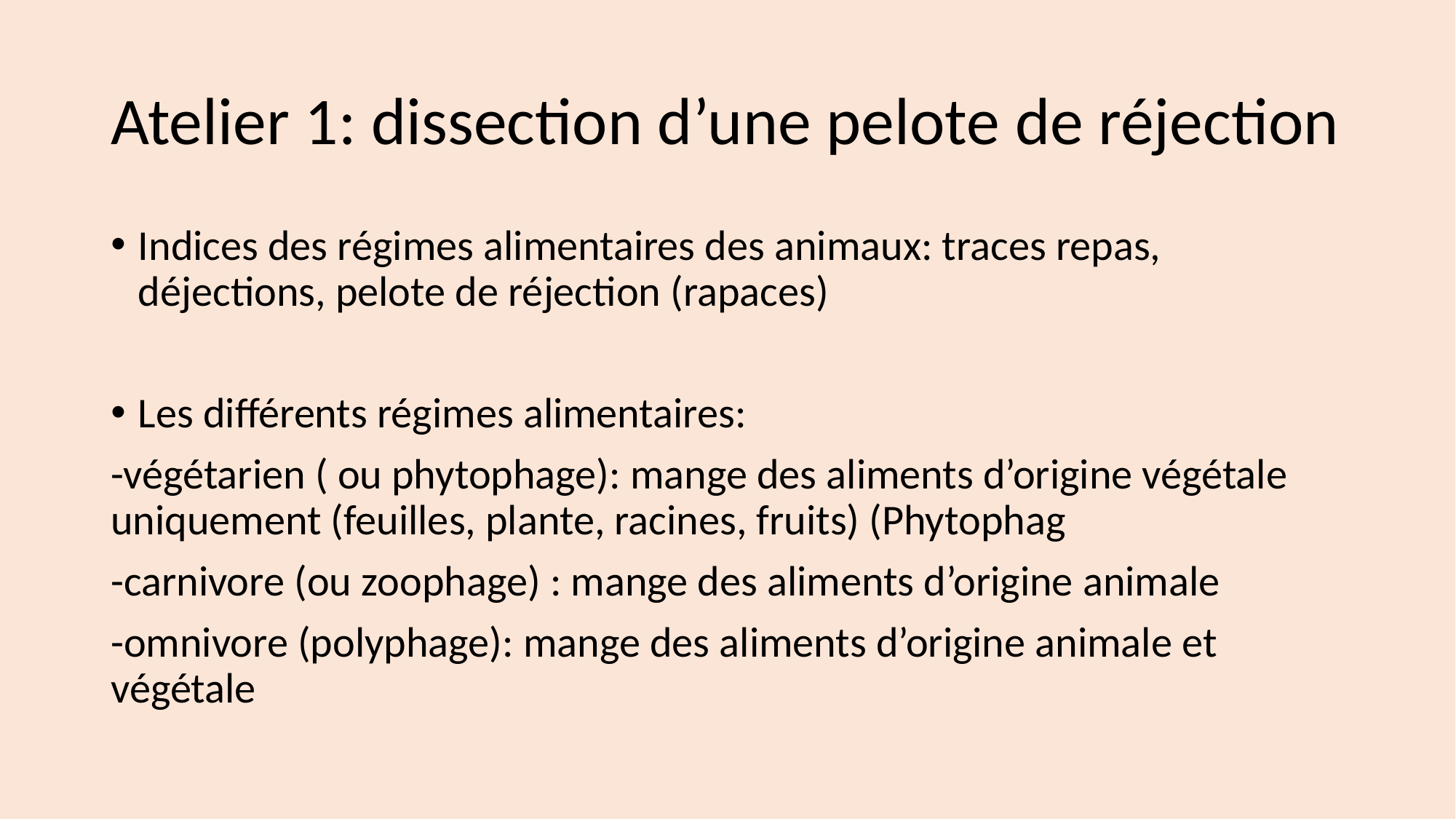

# Atelier 1: dissection d’une pelote de réjection
Indices des régimes alimentaires des animaux: traces repas, déjections, pelote de réjection (rapaces)

Les différents régimes alimentaires:
-végétarien ( ou phytophage): mange des aliments d’origine végétale uniquement (feuilles, plante, racines, fruits) (Phytophag
-carnivore (ou zoophage) : mange des aliments d’origine animale
-omnivore (polyphage): mange des aliments d’origine animale et végétale